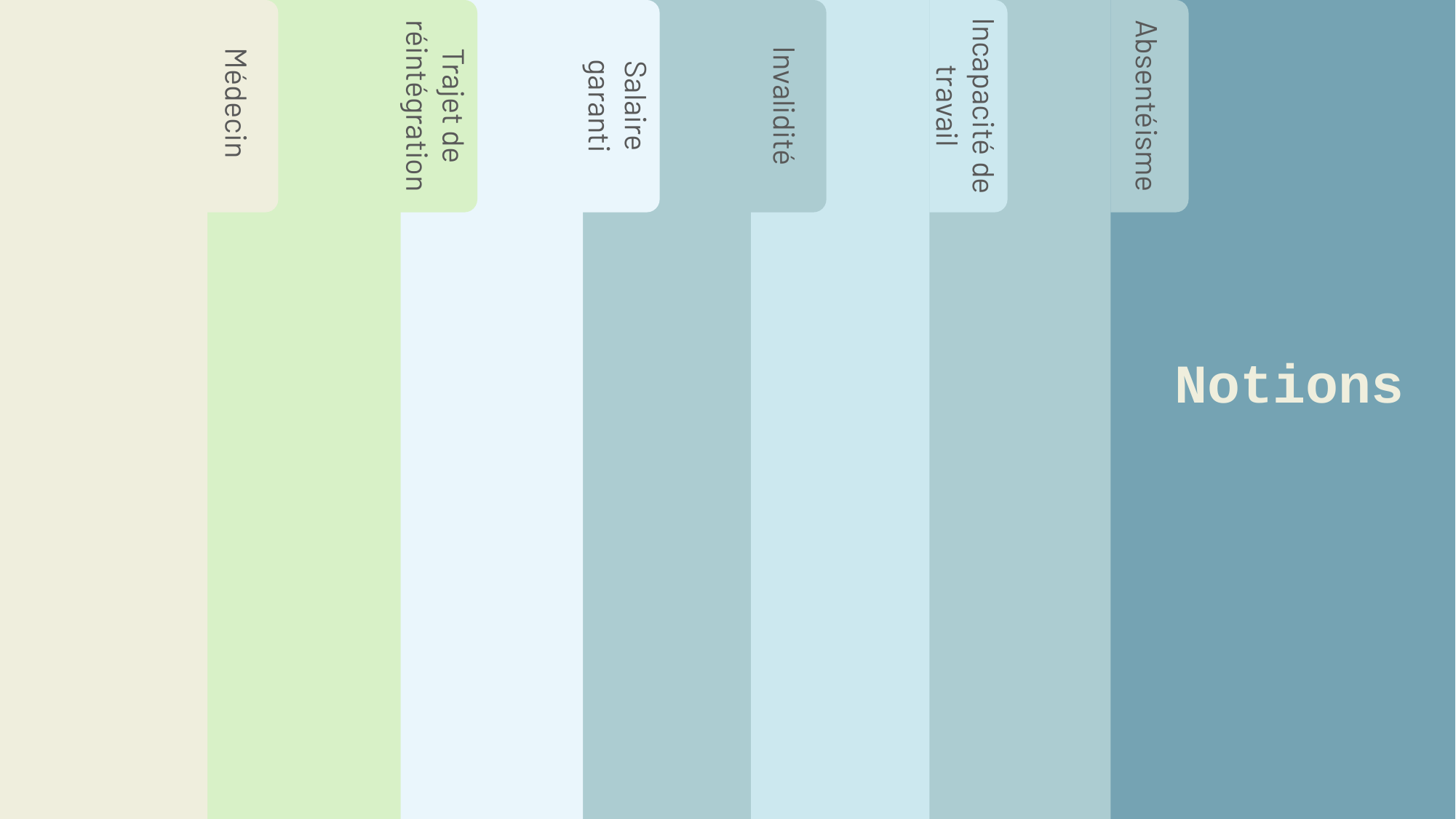

Absentéisme

Incapacité de travail

Invalidité

Salaire garanti

Trajet de réintégration

Médecin
Notions